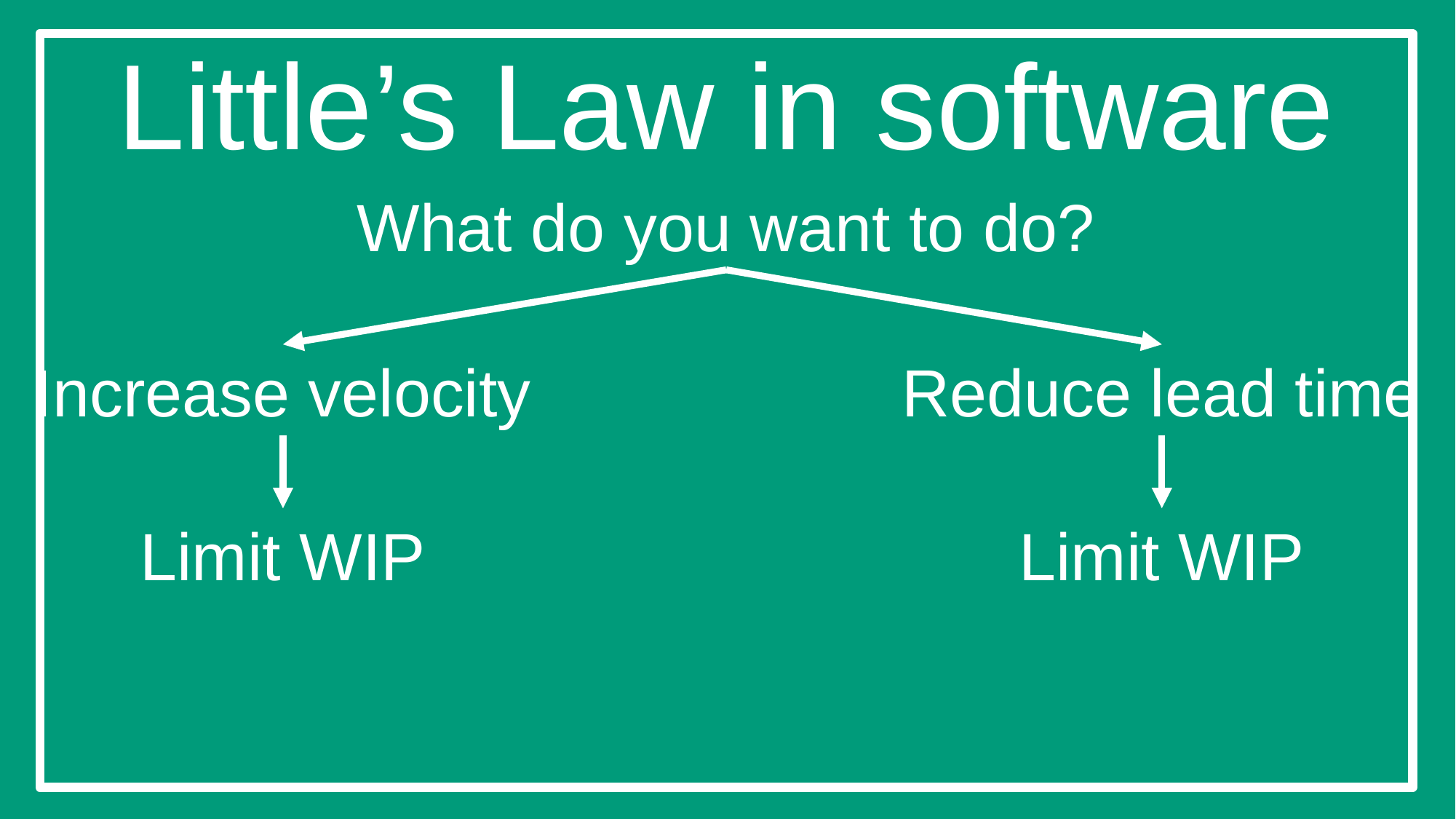

Little’s Law in software

What do you want to do?
Reduce lead time
Increase velocity
Limit WIP
Limit WIP